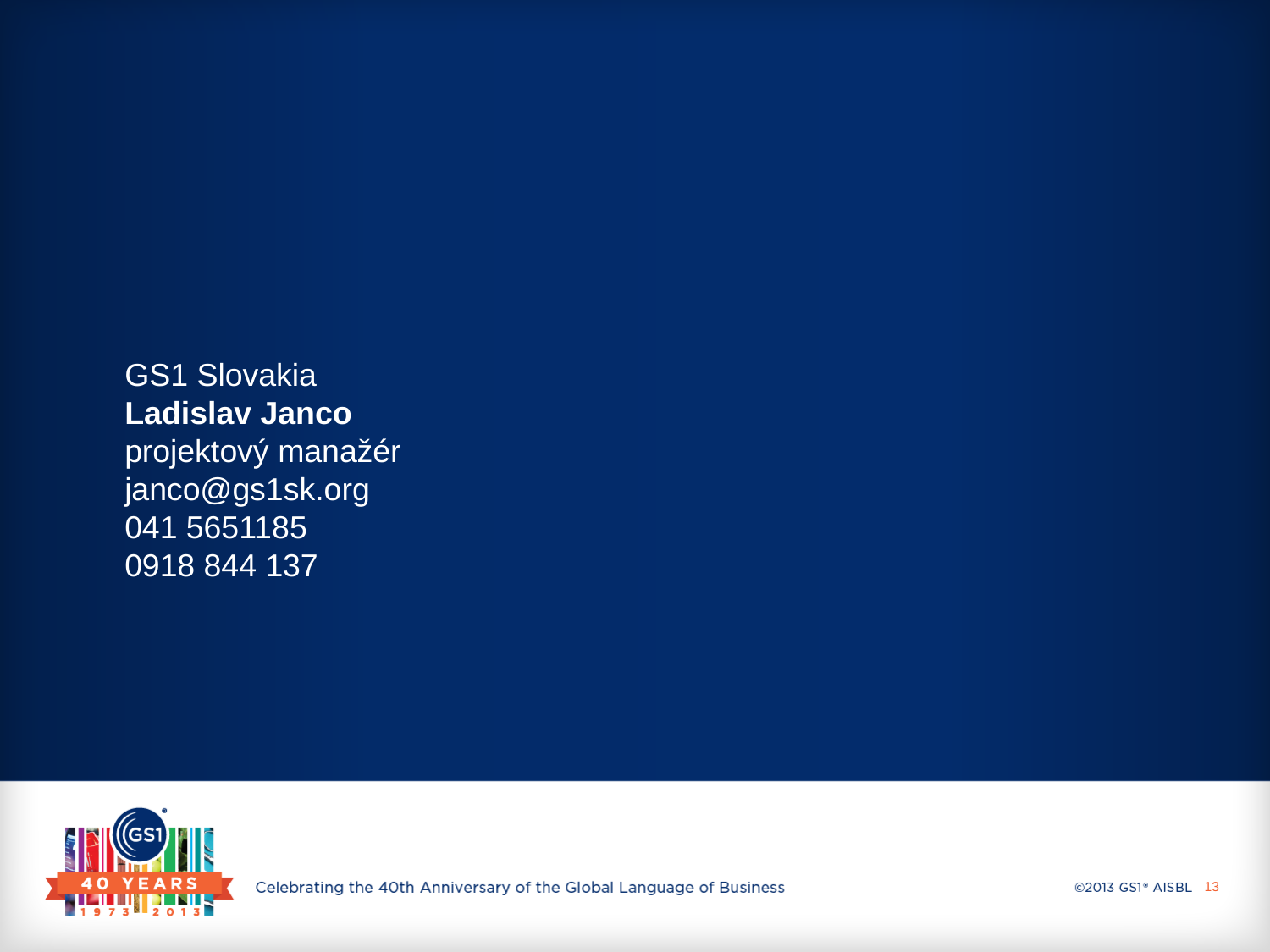

GS1 Slovakia
Ladislav Janco
projektový manažér
janco@gs1sk.org
041 5651185
0918 844 137
13